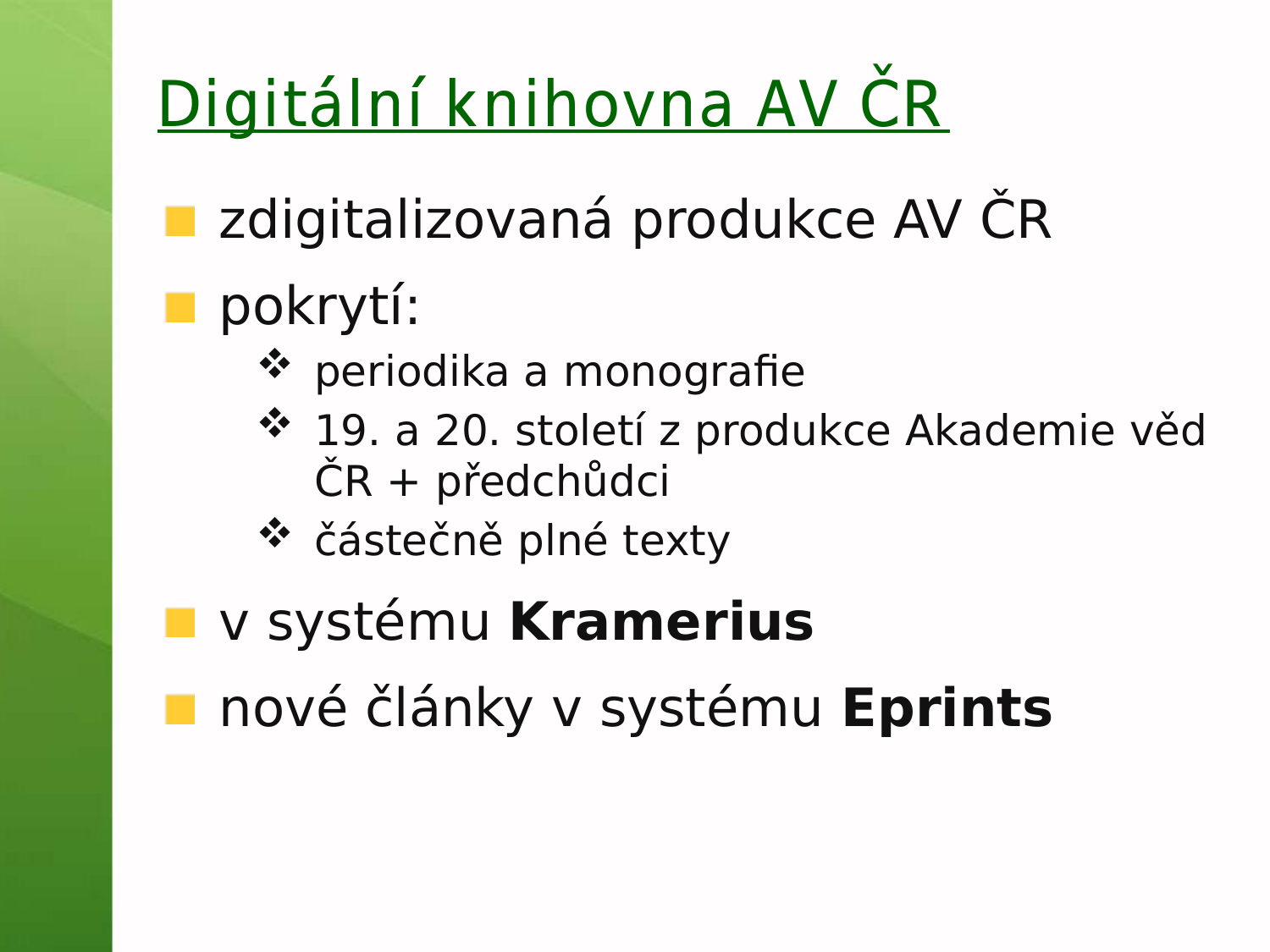

# Digitální knihovna AV ČR
zdigitalizovaná produkce AV ČR
pokrytí:
periodika a monografie
19. a 20. století z produkce Akademie věd ČR + předchůdci
částečně plné texty
v systému Kramerius
nové články v systému Eprints